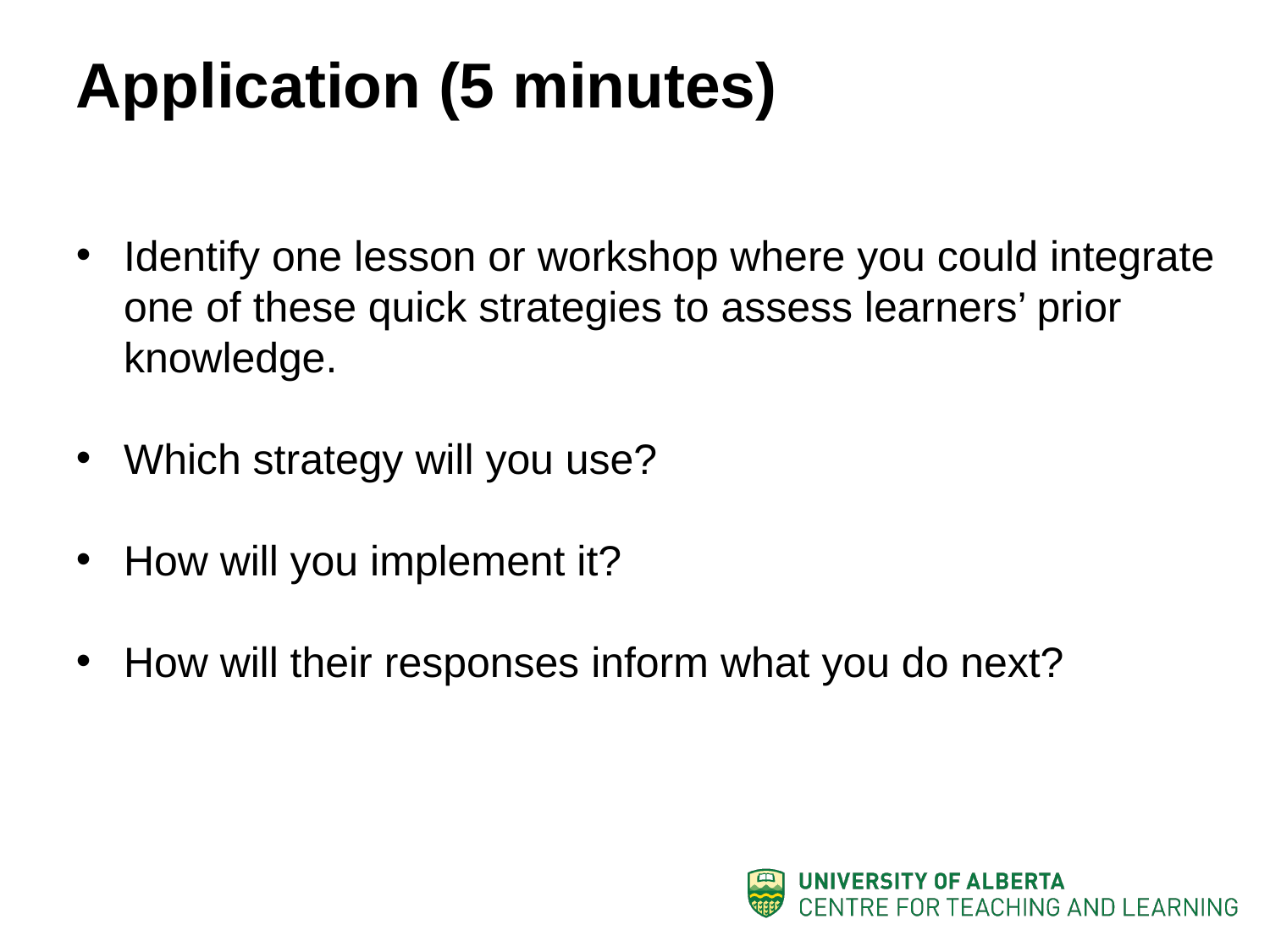

# Application (5 minutes)
Identify one lesson or workshop where you could integrate one of these quick strategies to assess learners’ prior knowledge.

Which strategy will you use?

How will you implement it?

How will their responses inform what you do next?